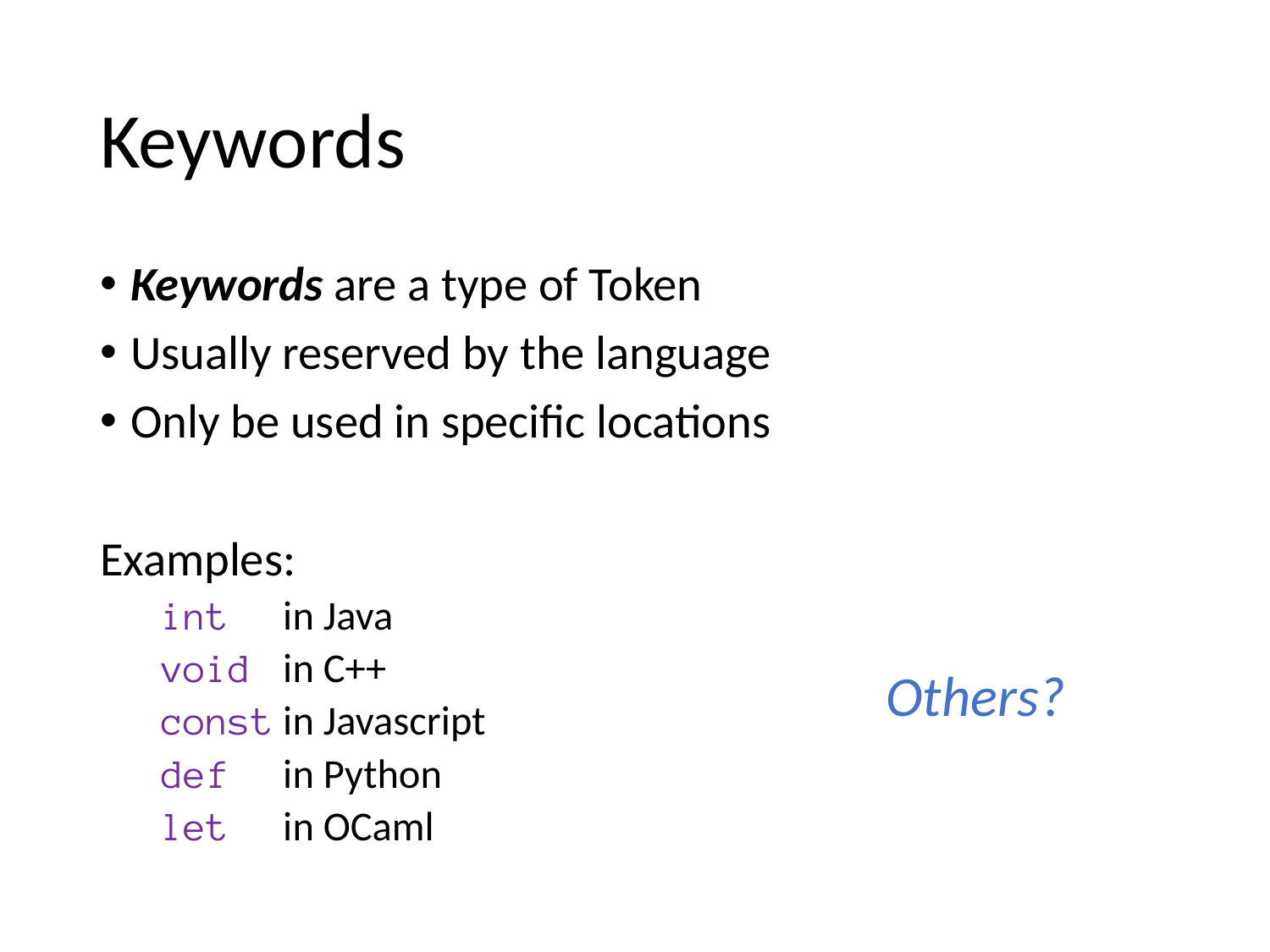

# Keywords
Keywords are a type of Token
Usually reserved by the language
Only be used in specific locations

Examples:
int   in Java
void  in C++
const in Javascript
def   in Python
let   in OCaml
Others?